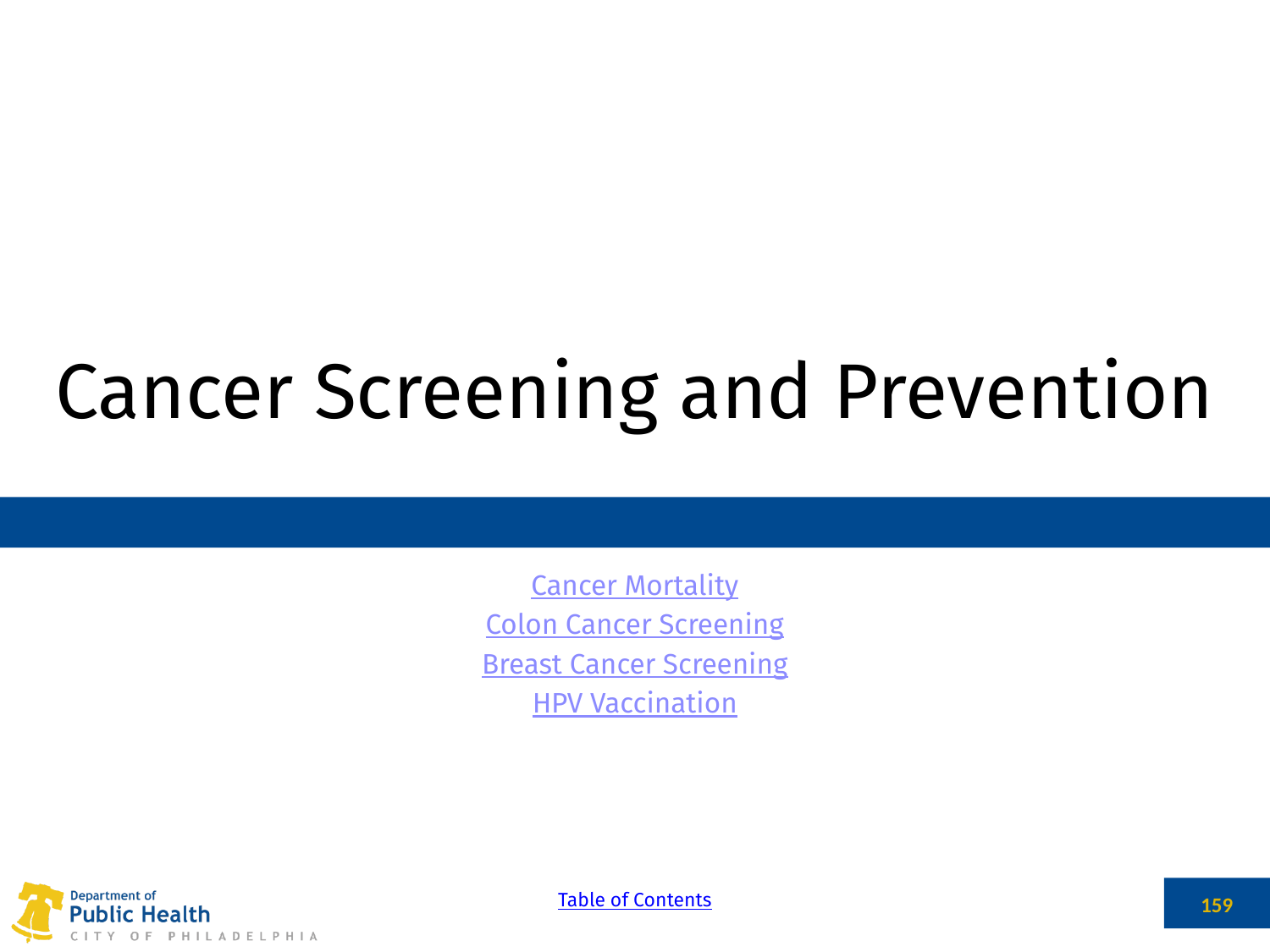

# Cancer Screening and Prevention
Cancer Mortality
Colon Cancer Screening
Breast Cancer Screening
HPV Vaccination